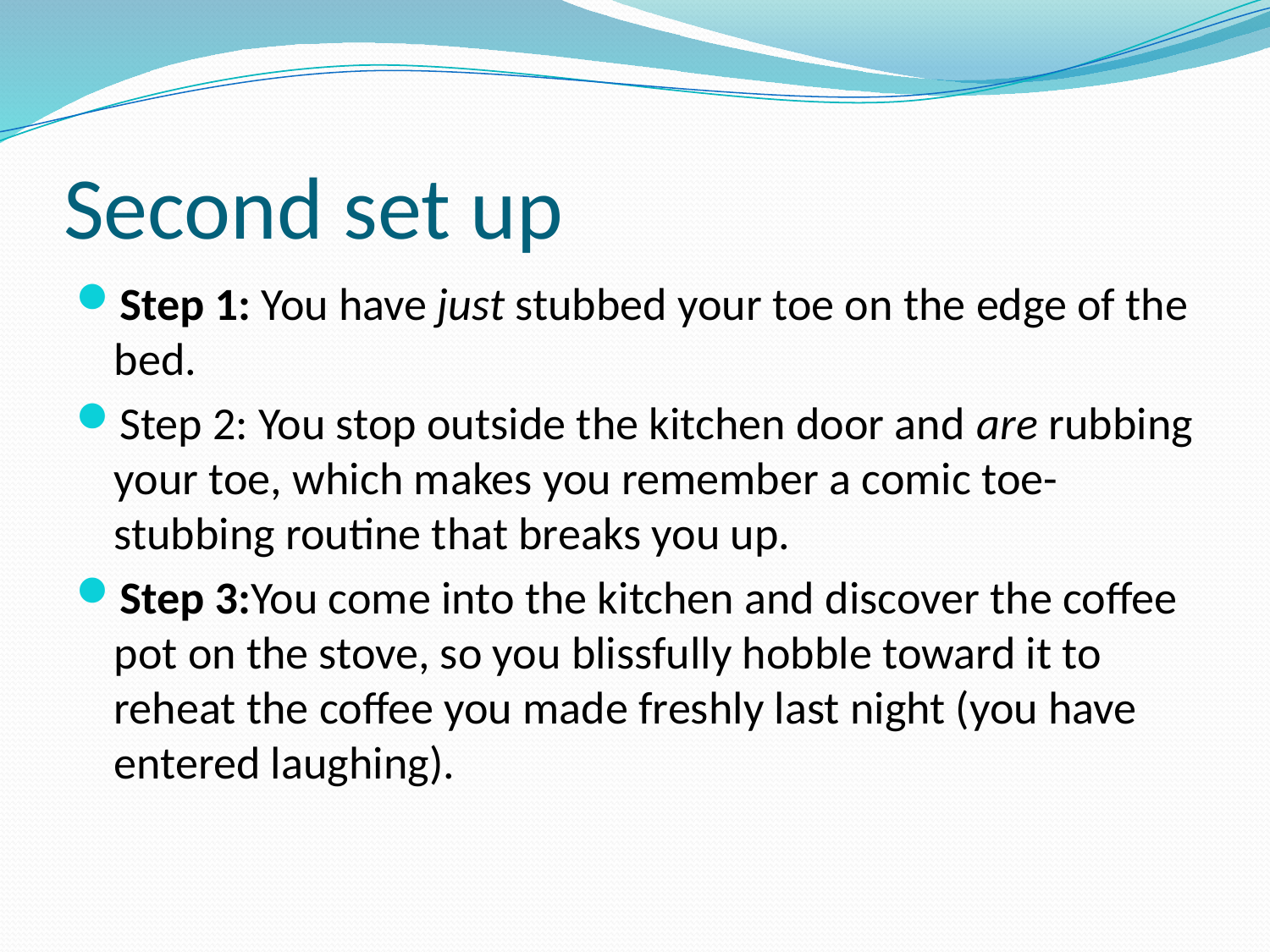

# Second set up
Step 1: You have just stubbed your toe on the edge of the bed.
Step 2: You stop outside the kitchen door and are rubbing your toe, which makes you remember a comic toe-stubbing routine that breaks you up.
Step 3:You come into the kitchen and discover the coffee pot on the stove, so you blissfully hobble toward it to reheat the coffee you made freshly last night (you have entered laughing).